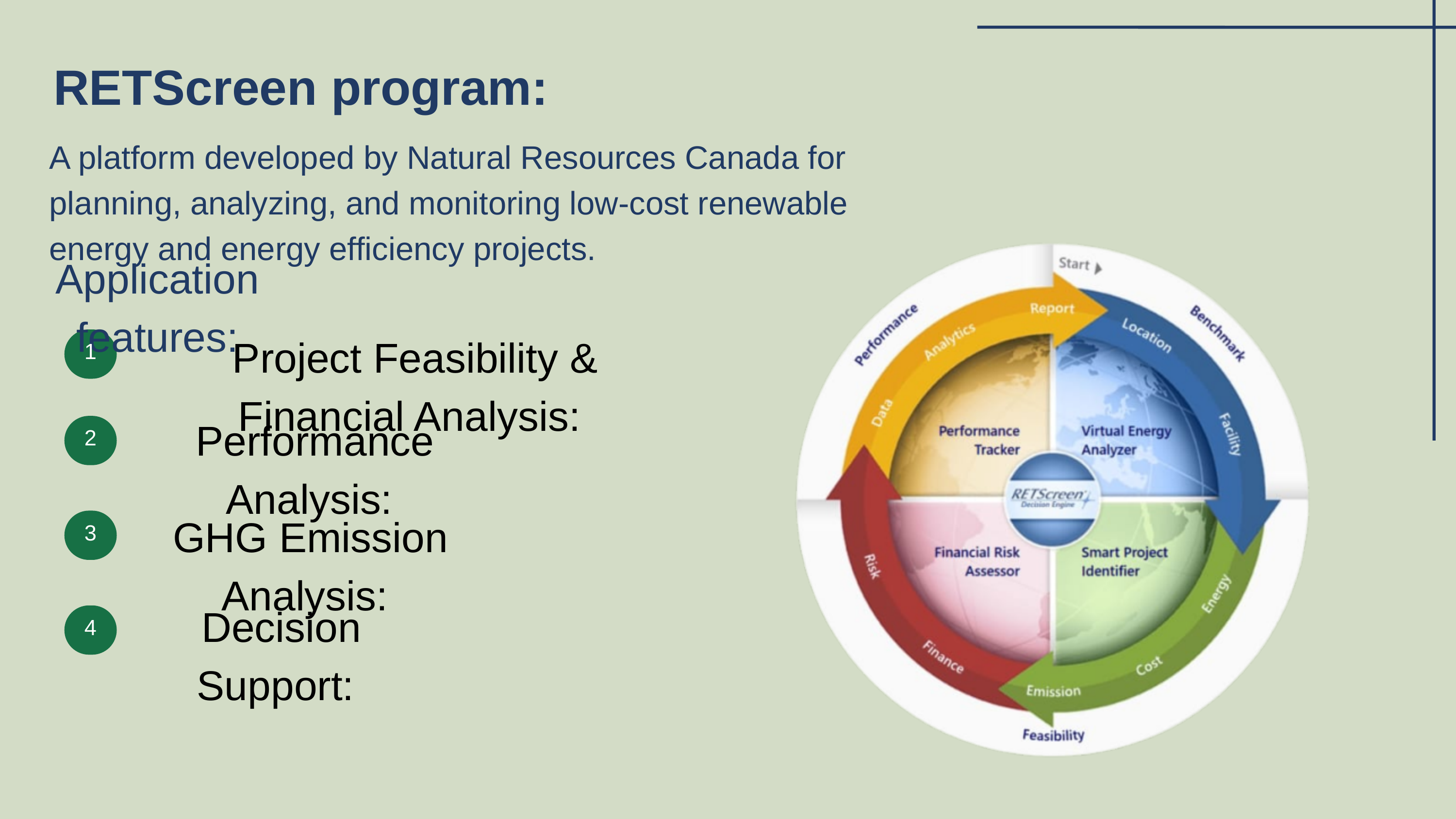

RETScreen program:
A platform developed by Natural Resources Canada for planning, analyzing, and monitoring low-cost renewable energy and energy efficiency projects.

Application features:
Project Feasibility & Financial Analysis:

1
Performance Analysis:

2
GHG Emission Analysis:

3
Decision Support:

4